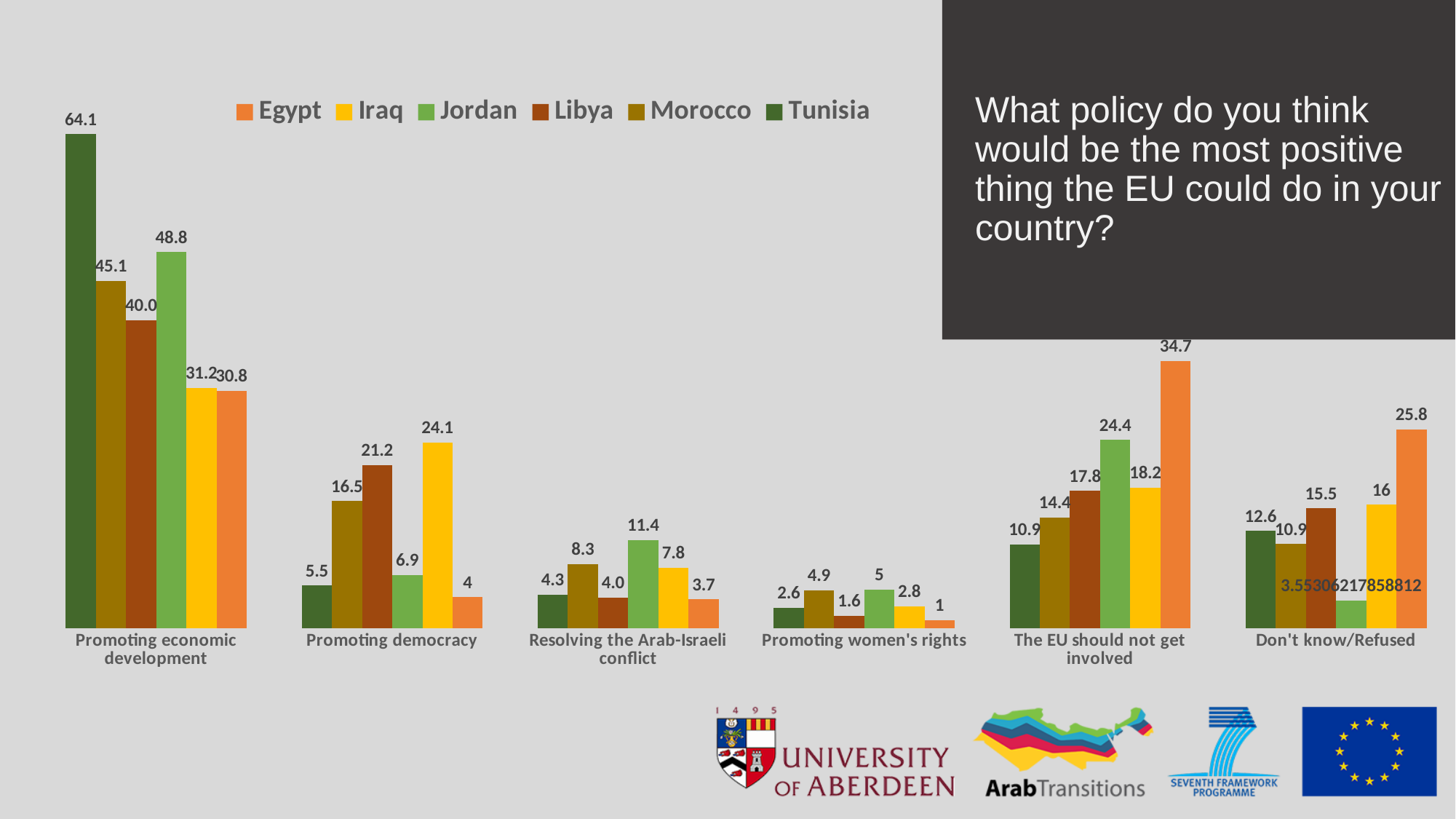

### Chart

| Category | Egypt | Iraq | Jordan | Libya | Morocco | Tunisia |
|---|---|---|---|---|---|---|
| Don't know/Refused | 25.8 | 16.0 | 3.553062178588124 | 15.51948051948052 | 10.91727630838492 | 12.5925925925926 |
| The EU should not get involved | 34.7 | 18.2 | 24.4 | 17.79220779220779 | 14.35002813731007 | 10.8641975308642 |
| Promoting women's rights | 1.0 | 2.8 | 5.0 | 1.55844155844156 | 4.895891952729316 | 2.633744855967078 |
| Resolving the Arab-Israeli conflict | 3.7 | 7.8 | 11.4 | 3.961038961038961 | 8.272369161508148 | 4.279835390946502 |
| Promoting democracy | 4.0 | 24.1 | 6.9 | 21.16883116883117 | 16.48846370287 | 5.51440329218107 |
| Promoting economic development | 30.8 | 31.2 | 48.8 | 40.0 | 45.07597073719752 | 64.11522633744855 |
# What policy do you think would be the most positive thing the EU could do in your country?
Source: Arab Transitions, 2014